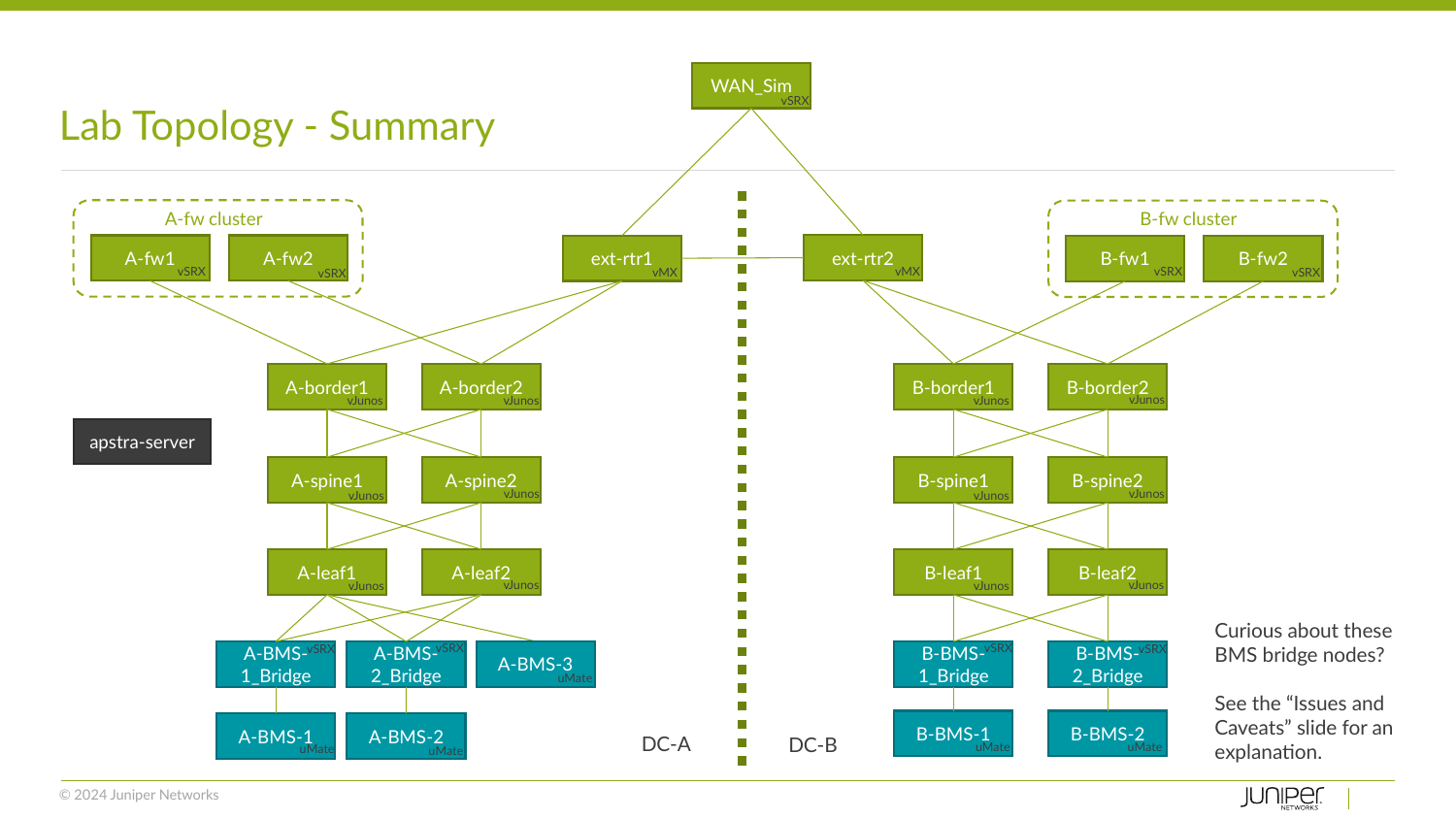

# Lab Topology - Summary
WAN_Sim
vSRX

A-fw cluster

B-fw cluster
ext-rtr2
A-fw1
A-fw2
ext-rtr1
B-fw1
B-fw2
vSRX
vMX
vSRX
vSRX
vMX
vSRX
A-border1
A-border2
B-border1
B-border2
vJunos
vJunos
vJunos
vJunos
apstra-server
A-spine1
A-spine2
B-spine1
B-spine2
vJunos
vJunos
vJunos
vJunos
A-leaf1
A-leaf2
B-leaf1
B-leaf2
vJunos
vJunos
vJunos
vJunos
Curious about these BMS bridge nodes?

See the “Issues and Caveats” slide for an explanation.
vSRX
vSRX
vSRX
vSRX
A-BMS-3
A-BMS-1_Bridge
A-BMS-2_Bridge
B-BMS-1_Bridge
B-BMS-2_Bridge
uMate
B-BMS-1
B-BMS-2
A-BMS-1
A-BMS-2
DC-A
DC-B
uMate
uMate
uMate
uMate